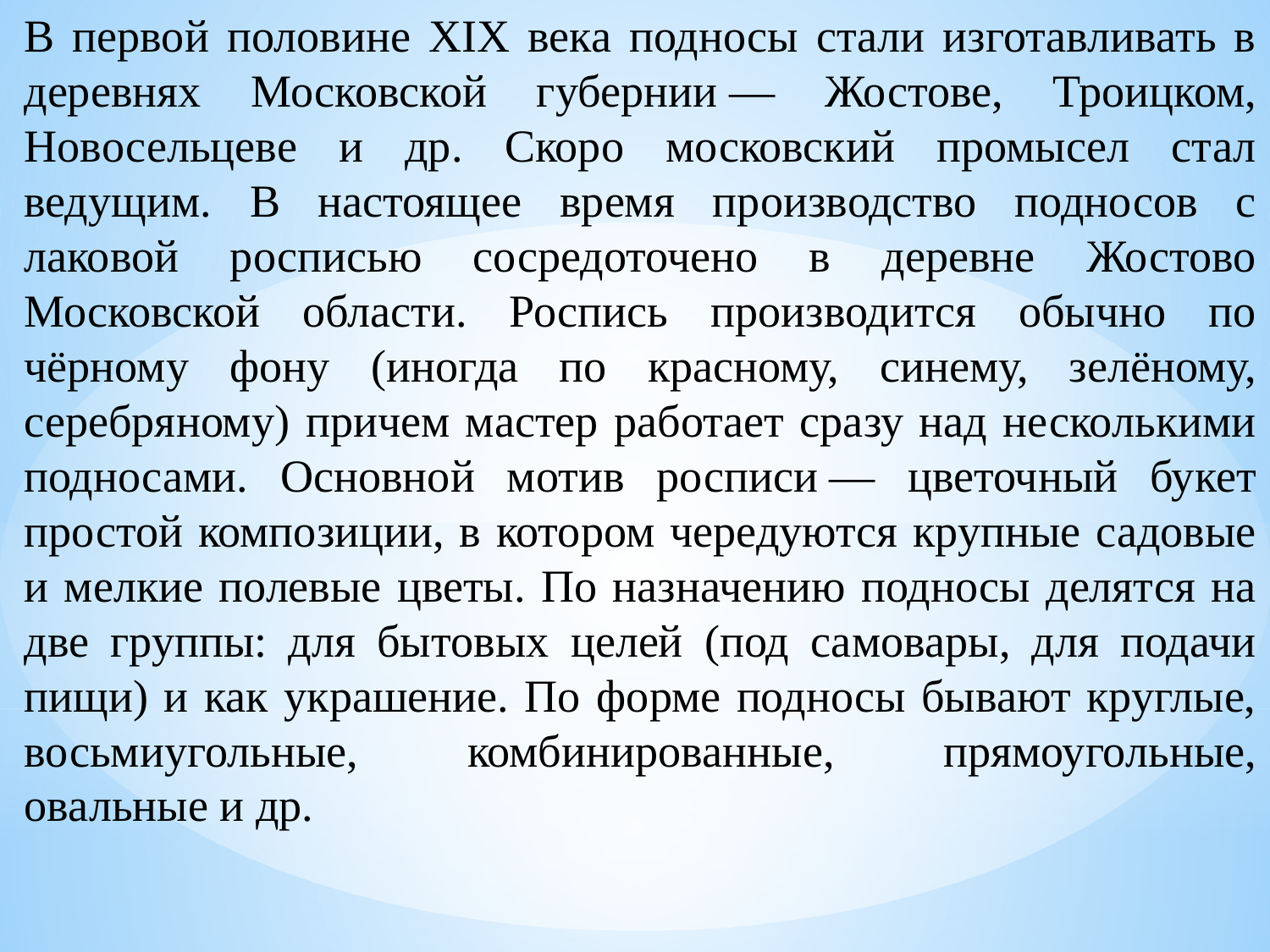

В первой половине XIX века подносы стали изготавливать в деревнях Московской губернии — Жостове, Троицком, Новосельцеве и др. Скоро московский промысел стал ведущим. В настоящее время производство подносов с лаковой росписью сосредоточено в деревне Жостово Московской области. Роспись производится обычно по чёрному фону (иногда по красному, синему, зелёному, серебряному) причем мастер работает сразу над несколькими подносами. Основной мотив росписи — цветочный букет простой композиции, в котором чередуются крупные садовые и мелкие полевые цветы. По назначению подносы делятся на две группы: для бытовых целей (под самовары, для подачи пищи) и как украшение. По форме подносы бывают круглые, восьмиугольные, комбинированные, прямоугольные, овальные и др.